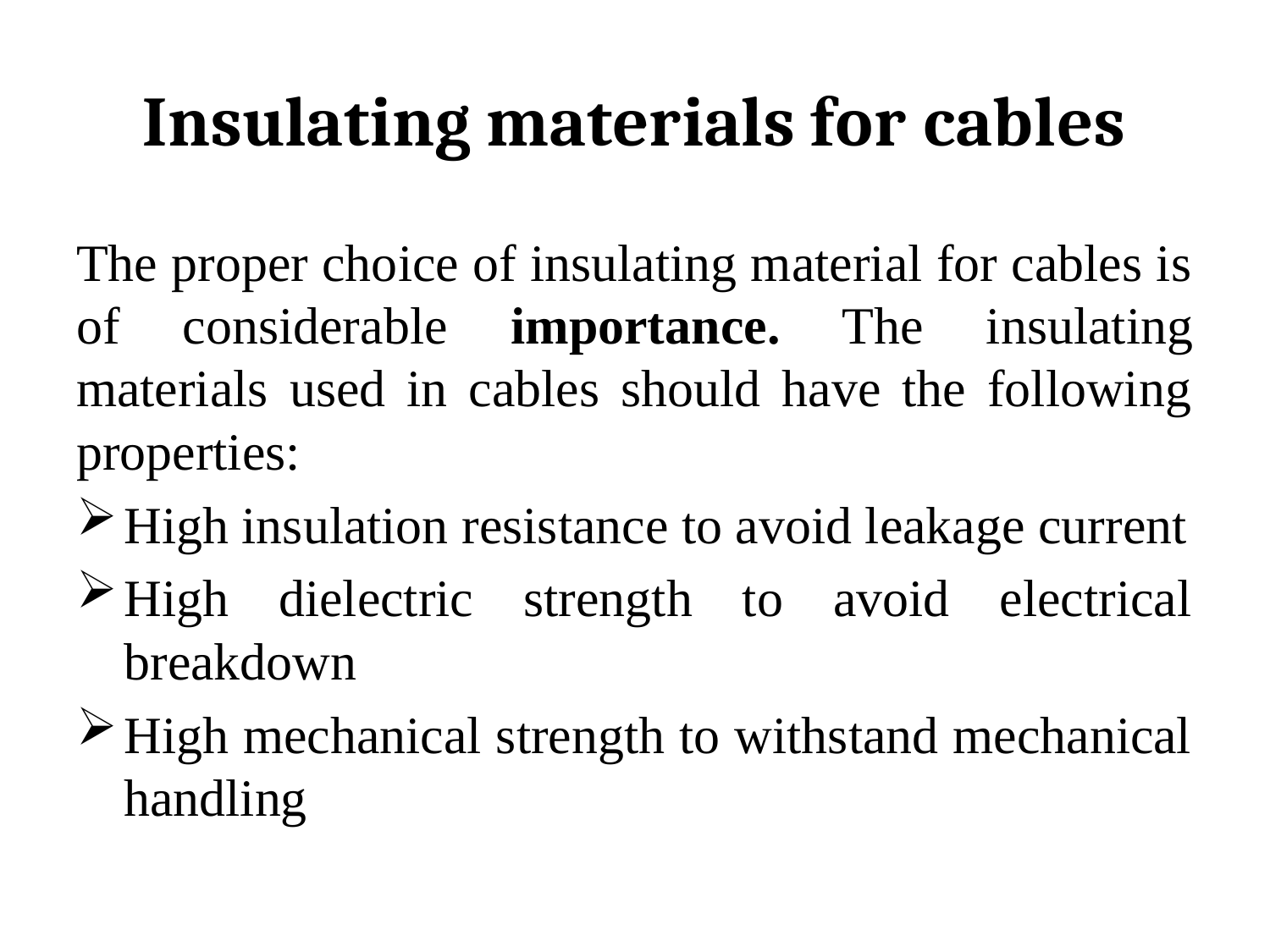

# Insulating materials for cables
The proper choice of insulating material for cables is of considerable importance. The insulating materials used in cables should have the following properties:
High insulation resistance to avoid leakage current
High dielectric strength to avoid electrical breakdown
High mechanical strength to withstand mechanical handling